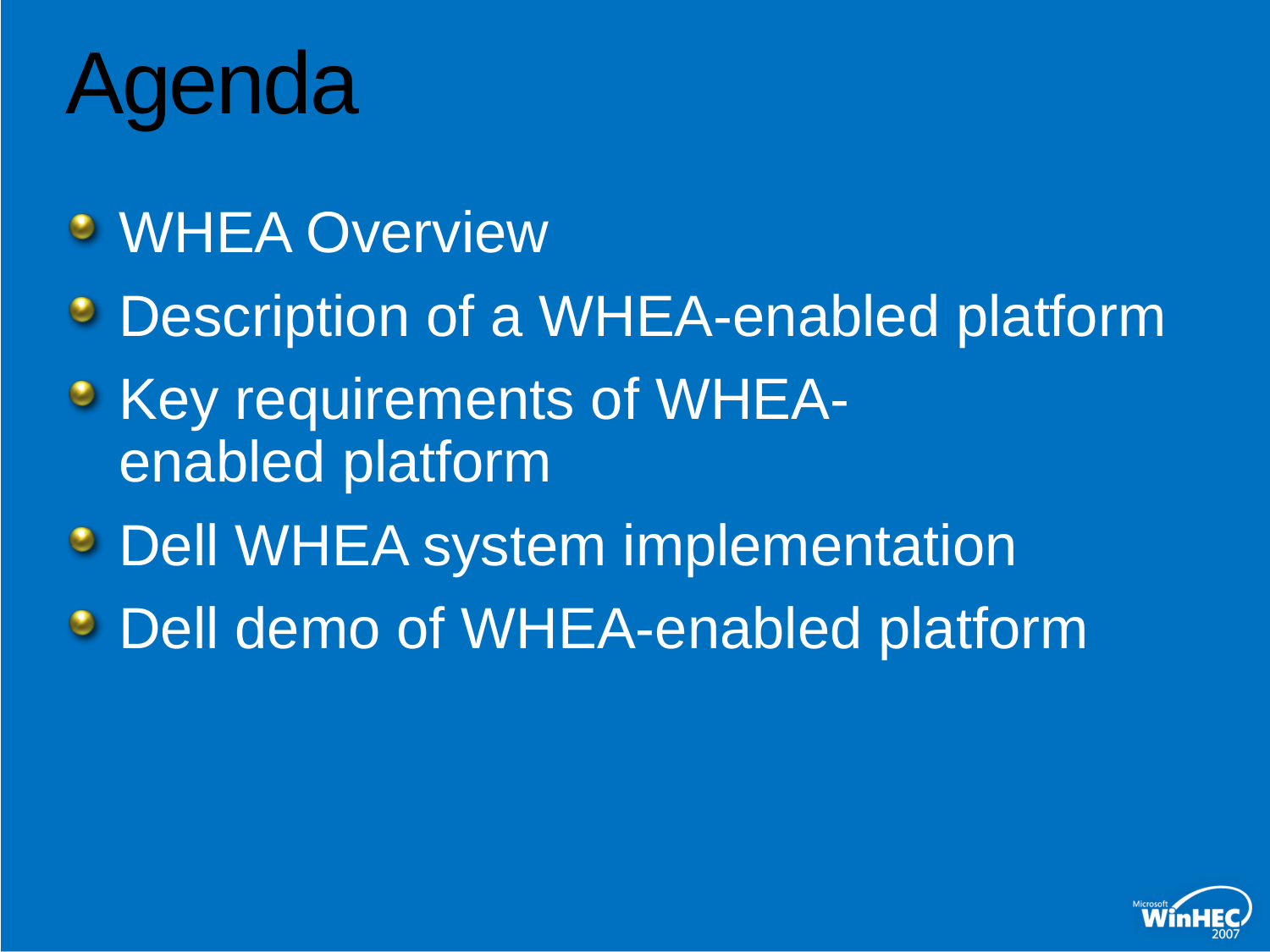

# Agenda
WHEA Overview
Description of a WHEA-enabled platform
Key requirements of WHEA-enabled platform
Dell WHEA system implementation
Dell demo of WHEA-enabled platform